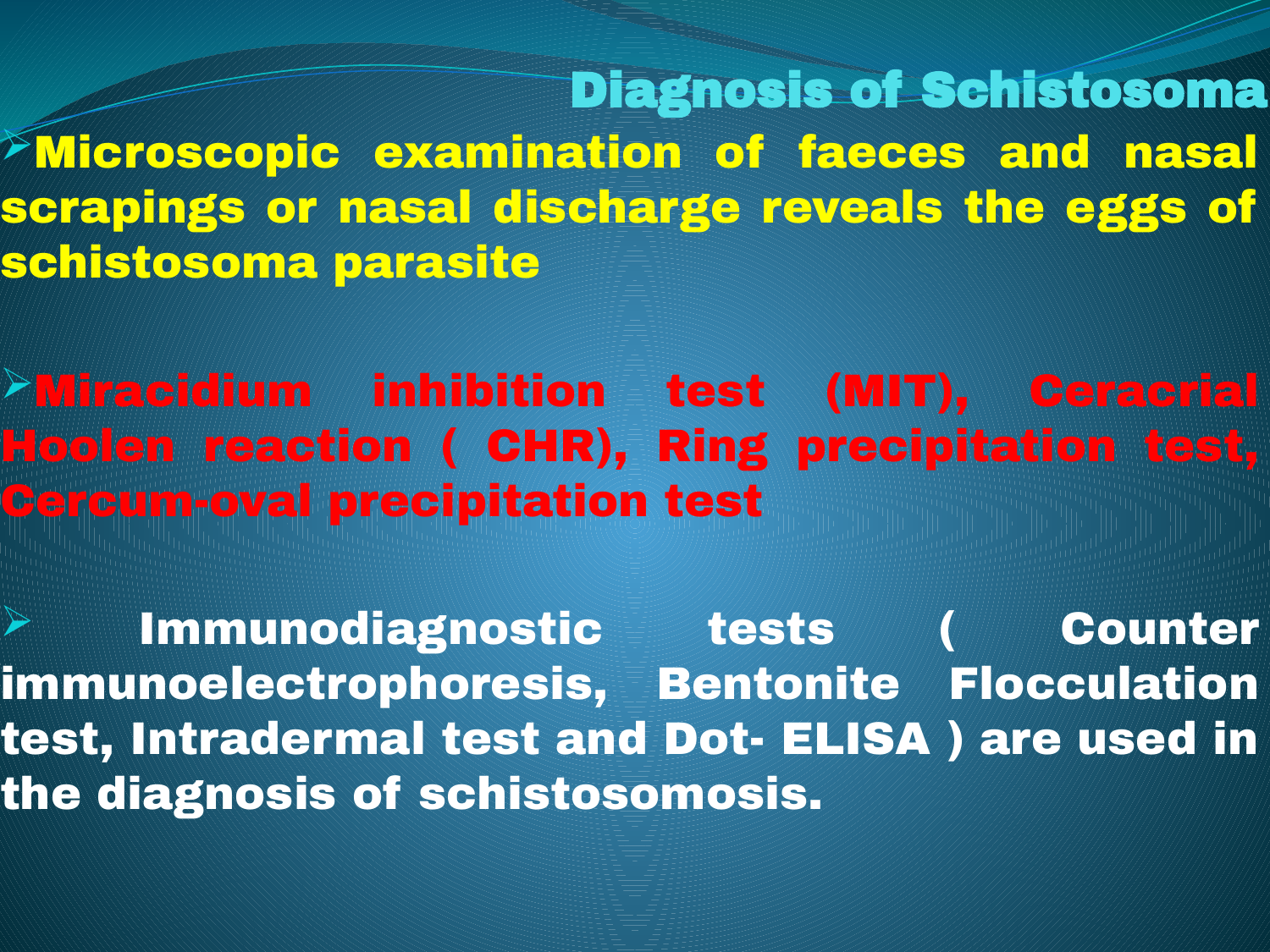

# Diagnosis of Schistosoma
Microscopic examination of faeces and nasal scrapings or nasal discharge reveals the eggs of schistosoma parasite

Miracidium inhibition test (MIT), Ceracrial Hoolen reaction ( CHR), Ring precipitation test, Cercum-oval precipitation test

 Immunodiagnostic tests ( Counter immunoelectrophoresis, Bentonite Flocculation test, Intradermal test and Dot- ELISA ) are used in the diagnosis of schistosomosis.